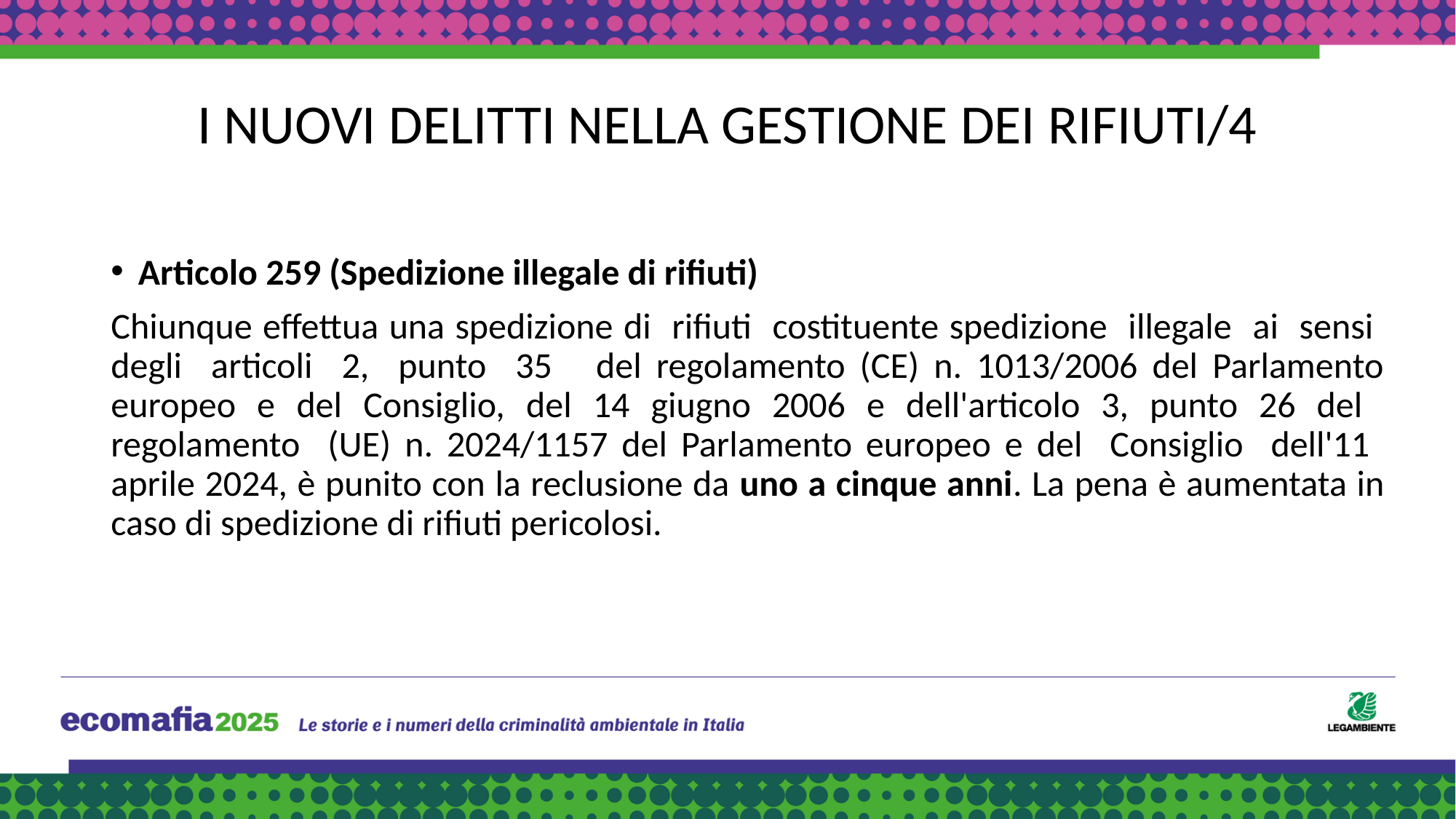

# I NUOVI DELITTI NELLA GESTIONE DEI RIFIUTI/4
Articolo 259 (Spedizione illegale di rifiuti)
Chiunque effettua una spedizione di  rifiuti  costituente spedizione  illegale  ai  sensi  degli  articoli  2,  punto  35   del regolamento (CE) n. 1013/2006 del Parlamento europeo e del Consiglio, del 14 giugno 2006 e dell'articolo 3, punto 26 del  regolamento  (UE) n. 2024/1157 del Parlamento europeo e del  Consiglio  dell'11  aprile 2024, è punito con la reclusione da uno a cinque anni. La pena è aumentata in caso di spedizione di rifiuti pericolosi.